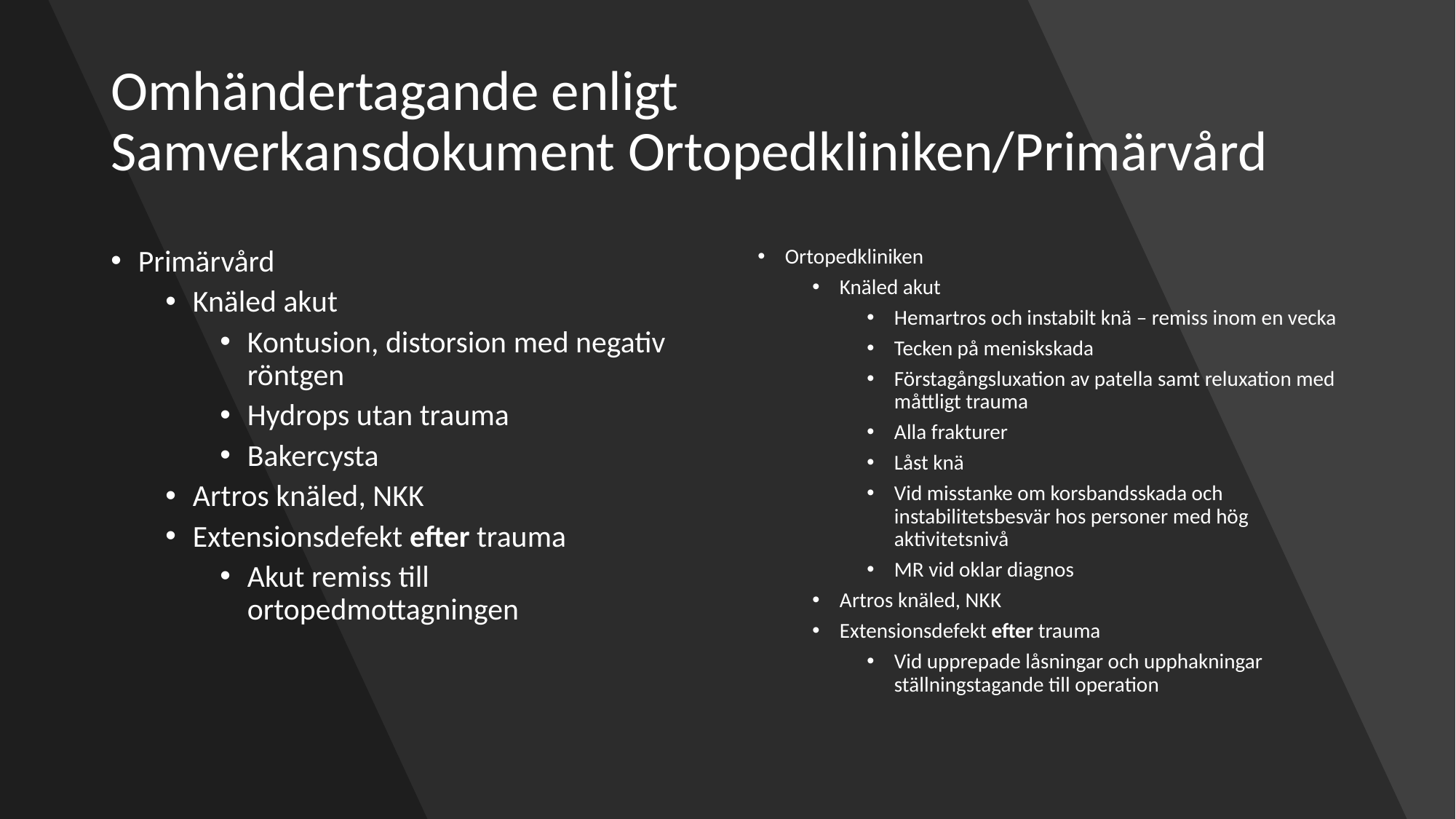

# Omhändertagande enligt Samverkansdokument Ortopedkliniken/Primärvård
Primärvård
Knäled akut
Kontusion, distorsion med negativ röntgen
Hydrops utan trauma
Bakercysta
Artros knäled, NKK
Extensionsdefekt efter trauma
Akut remiss till ortopedmottagningen
Ortopedkliniken
Knäled akut
Hemartros och instabilt knä – remiss inom en vecka
Tecken på meniskskada
Förstagångsluxation av patella samt reluxation med måttligt trauma
Alla frakturer
Låst knä
Vid misstanke om korsbandsskada och instabilitetsbesvär hos personer med hög aktivitetsnivå
MR vid oklar diagnos
Artros knäled, NKK
Extensionsdefekt efter trauma
Vid upprepade låsningar och upphakningar ställningstagande till operation